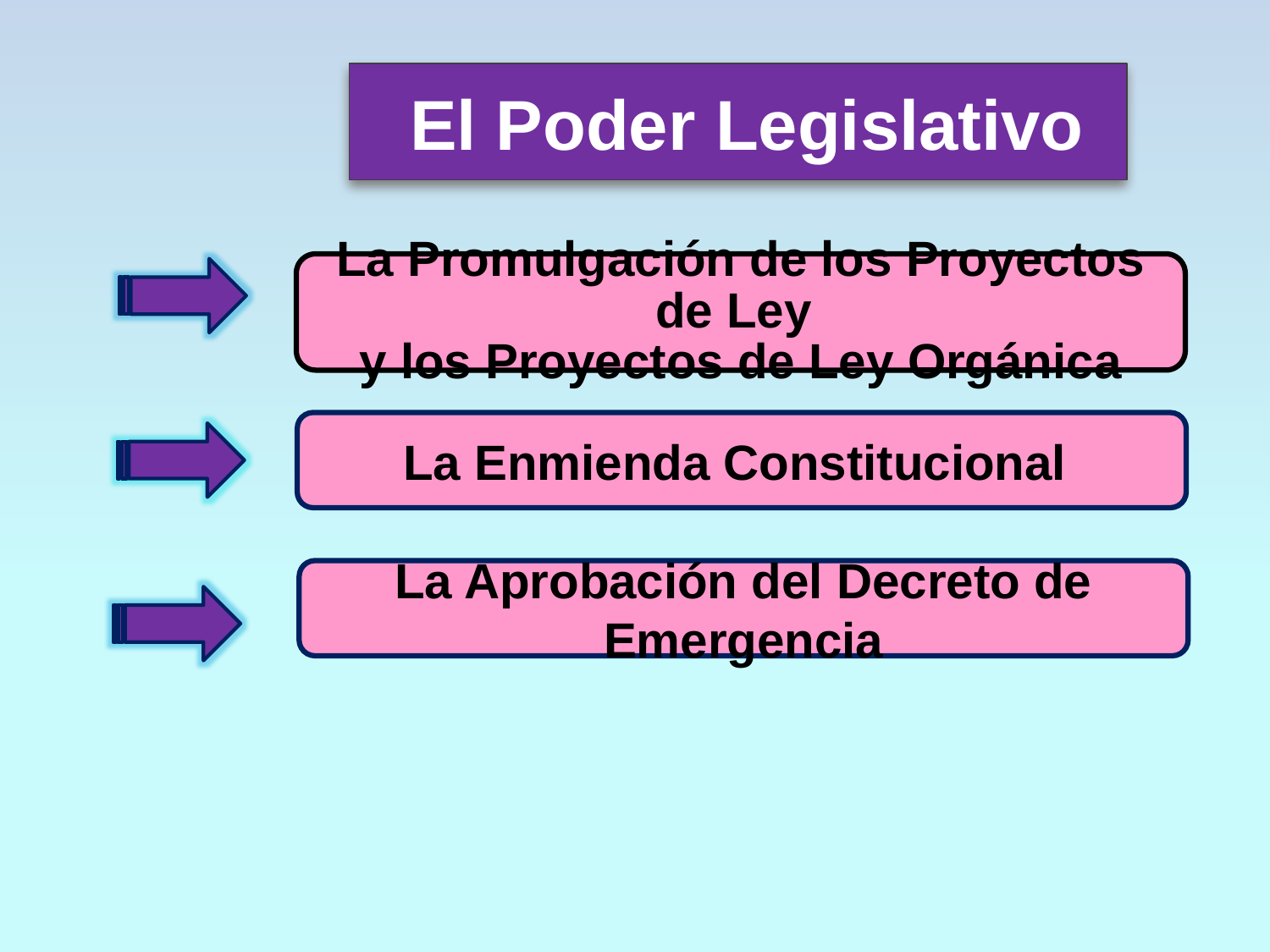

# El Poder Legislativo
La Promulgación de los Proyectos de Ley
y los Proyectos de Ley Orgánica

La Enmienda Constitucional

La Aprobación del Decreto de Emergencia

5